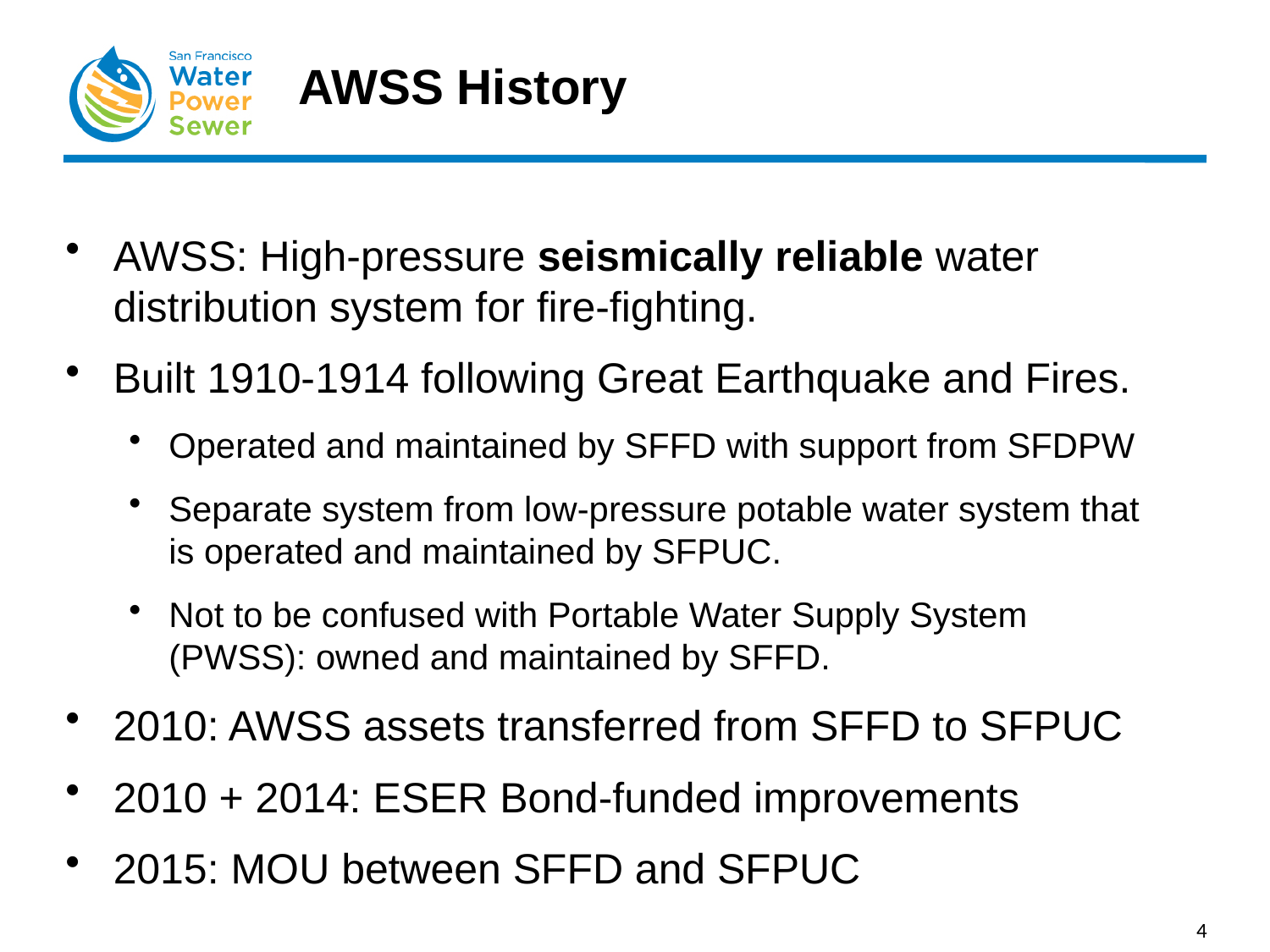

# AWSS History
AWSS: High-pressure seismically reliable water distribution system for fire-fighting.
Built 1910-1914 following Great Earthquake and Fires.
Operated and maintained by SFFD with support from SFDPW
Separate system from low-pressure potable water system that is operated and maintained by SFPUC.
Not to be confused with Portable Water Supply System (PWSS): owned and maintained by SFFD.
2010: AWSS assets transferred from SFFD to SFPUC
2010 + 2014: ESER Bond-funded improvements
2015: MOU between SFFD and SFPUC
4